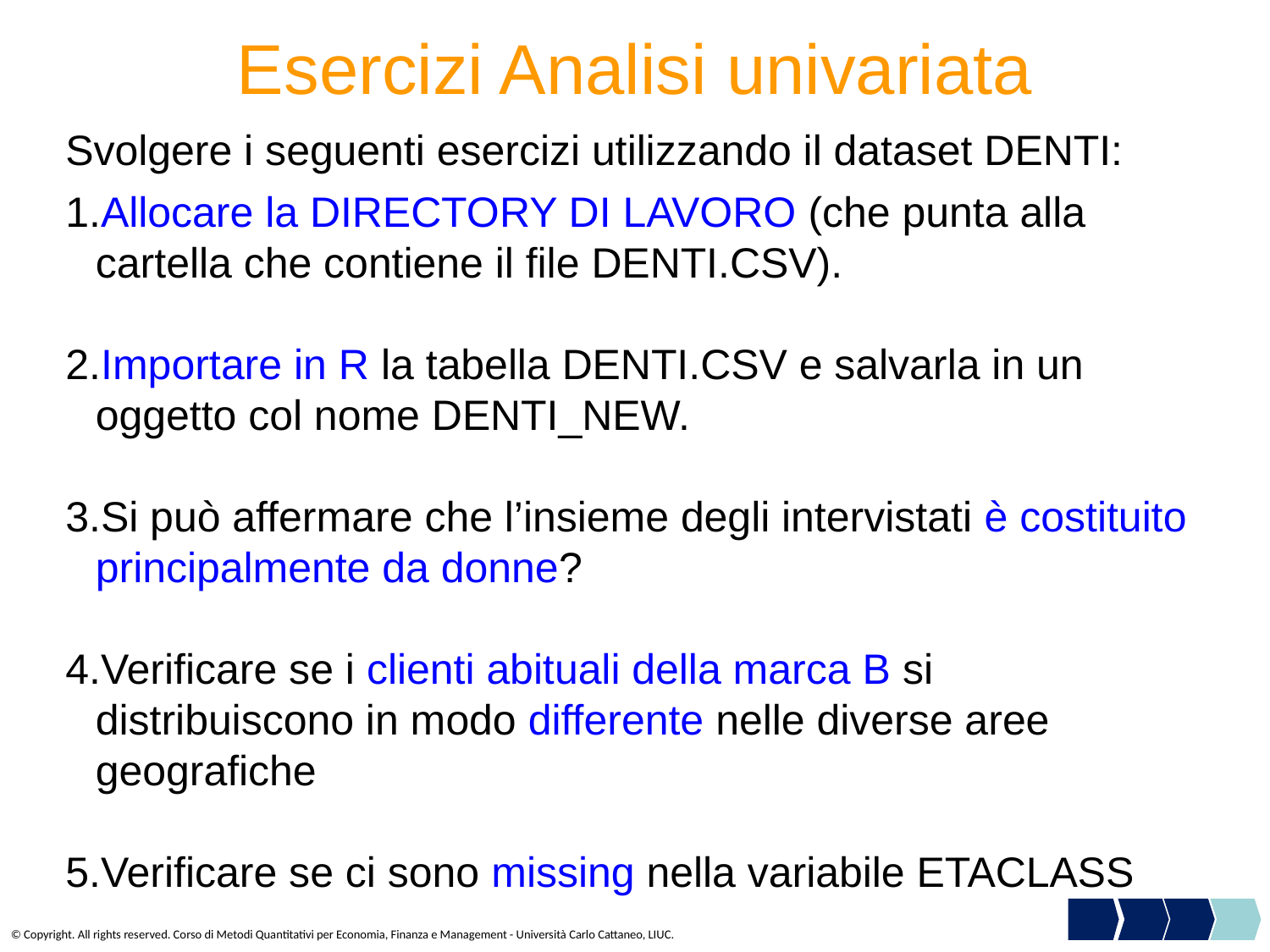

Esercizi Analisi univariata
Svolgere i seguenti esercizi utilizzando il dataset DENTI:
Allocare la DIRECTORY DI LAVORO (che punta alla cartella che contiene il file DENTI.CSV).

Importare in R la tabella DENTI.CSV e salvarla in un oggetto col nome DENTI_NEW.

Si può affermare che l’insieme degli intervistati è costituito principalmente da donne?

Verificare se i clienti abituali della marca B si  distribuiscono in modo differente nelle diverse aree  geografiche

Verificare se ci sono missing nella variabile ETACLASS

© Copyright. All rights reserved. Corso di Metodi Quantitativi per Economia, Finanza e Management - Università Carlo Cattaneo, LIUC.